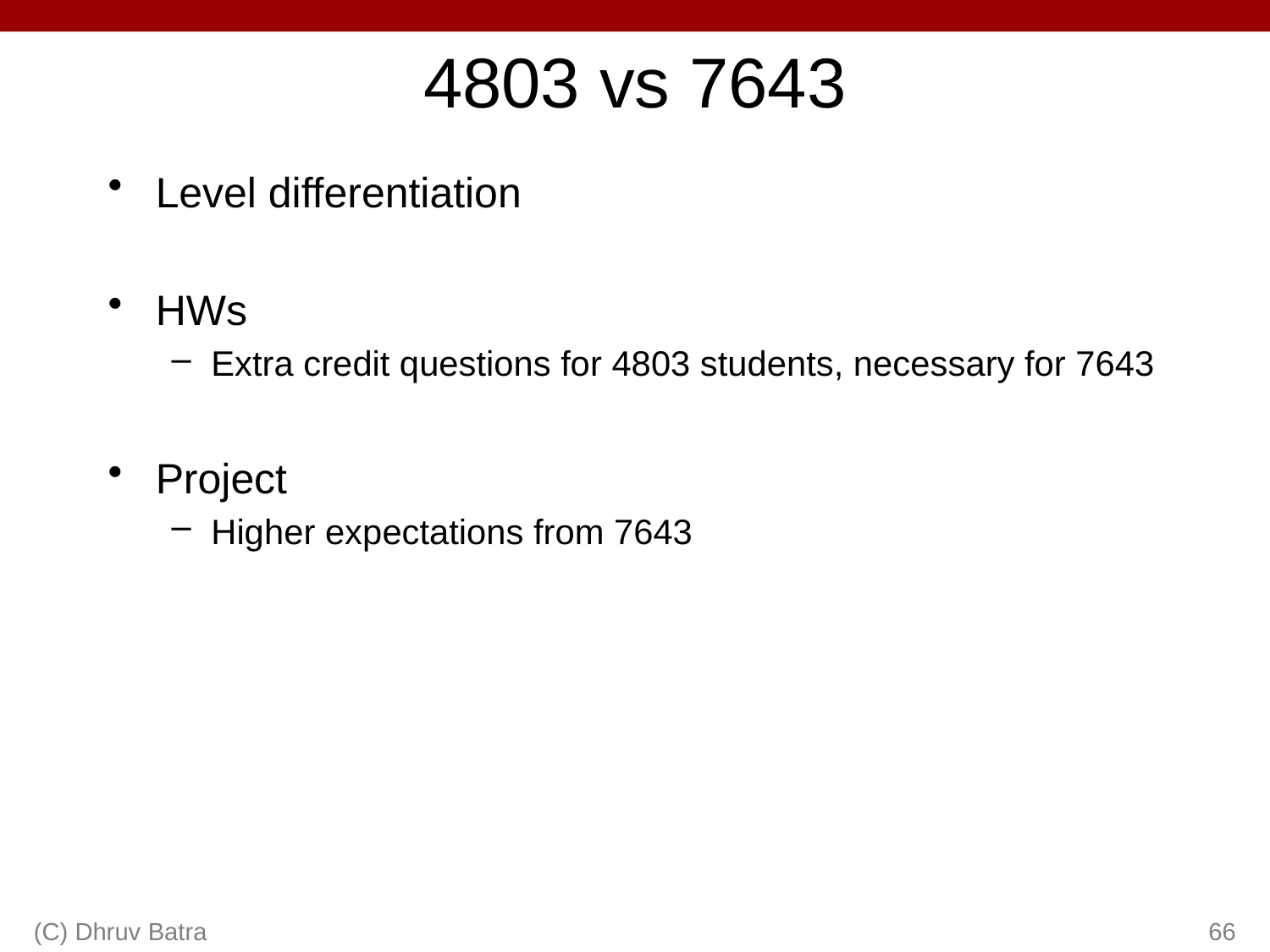

# 4803 vs 7643
Level differentiation

HWs
Extra credit questions for 4803 students, necessary for 7643

Project
Higher expectations from 7643
(C) Dhruv Batra
66